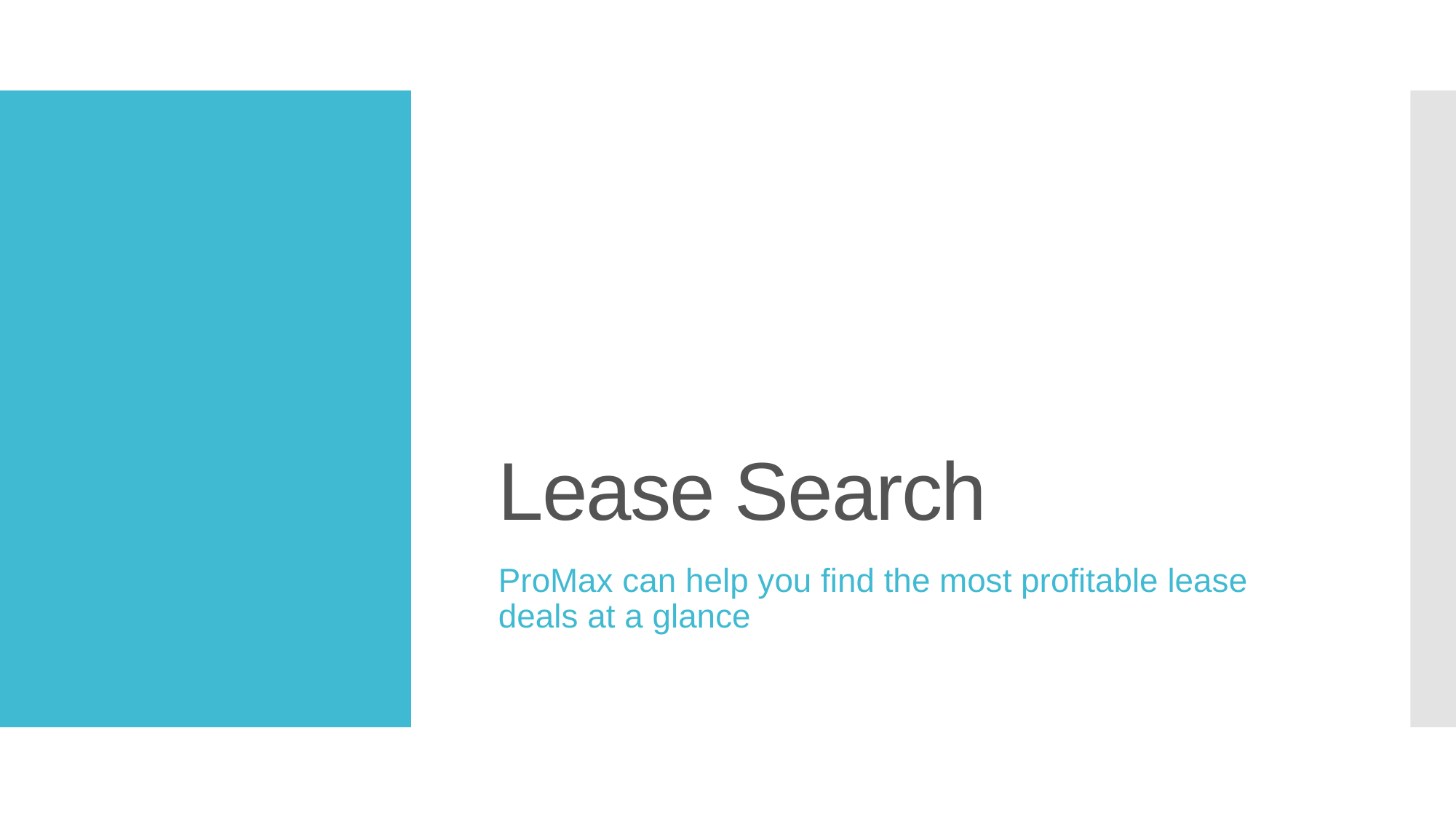

# Lease Search
ProMax can help you find the most profitable lease deals at a glance